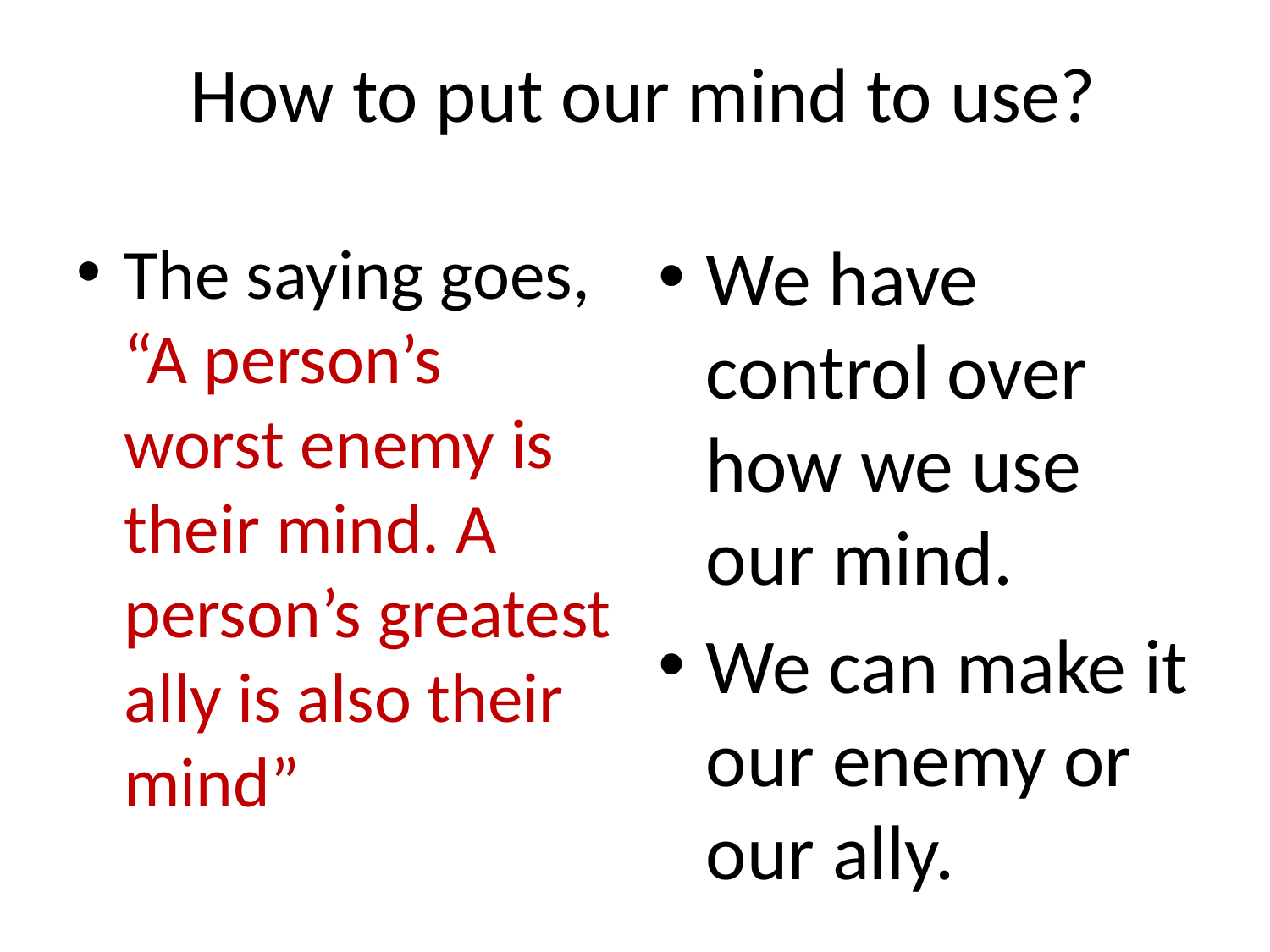

# How to put our mind to use?
The saying goes, “A person’s worst enemy is their mind. A person’s greatest ally is also their mind”

We have control over how we use our mind.
We can make it our enemy or our ally.